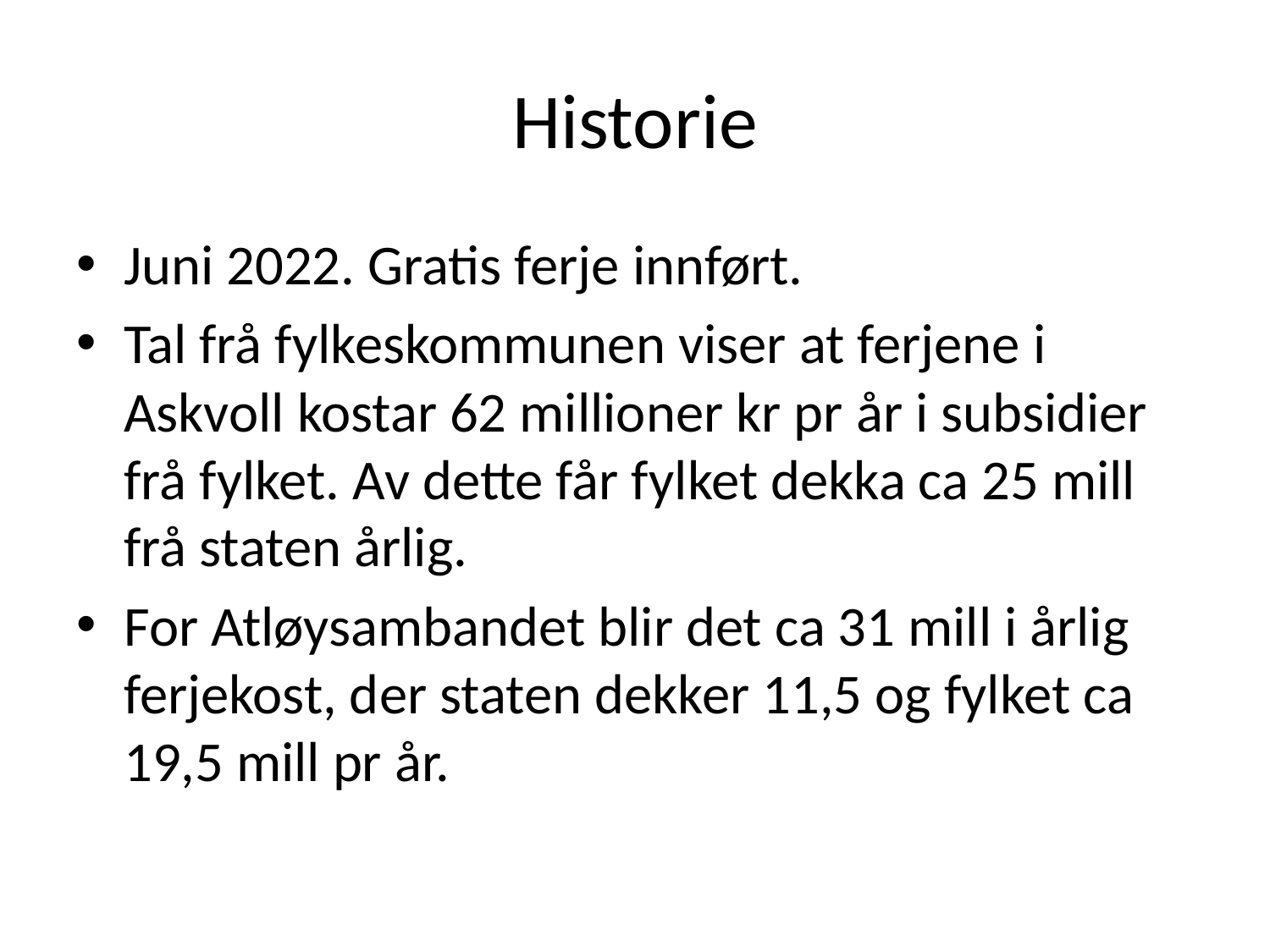

# Historie
Juni 2022. Gratis ferje innført.
Tal frå fylkeskommunen viser at ferjene i Askvoll kostar 62 millioner kr pr år i subsidier frå fylket. Av dette får fylket dekka ca 25 mill frå staten årlig.
For Atløysambandet blir det ca 31 mill i årlig ferjekost, der staten dekker 11,5 og fylket ca 19,5 mill pr år.